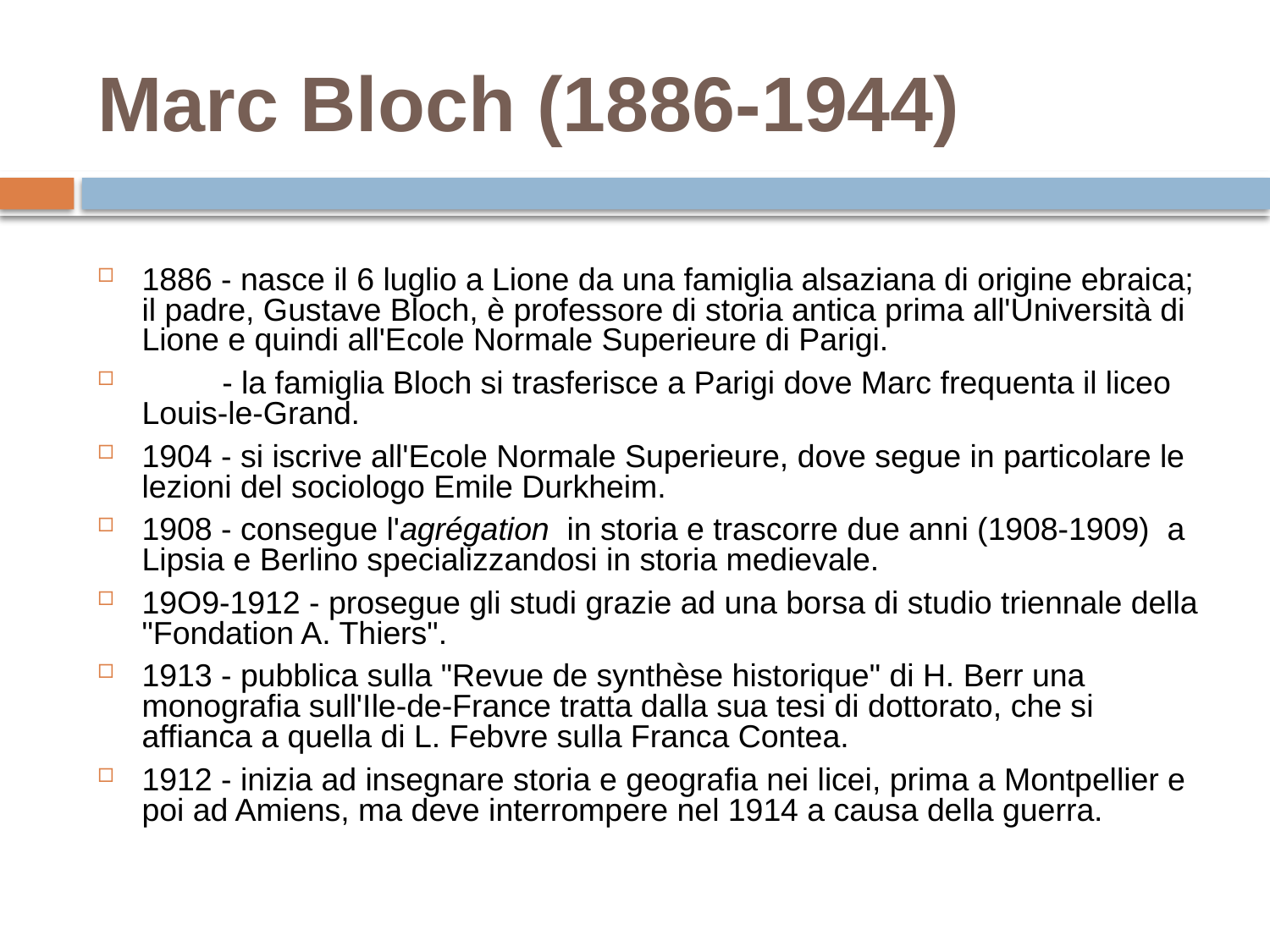

# Marc Bloch (1886-1944)

1886 - nasce il 6 luglio a Lione da una famiglia alsaziana di origine ebraica; il padre, Gustave Bloch, è professore di storia antica prima all'Università di Lione e quindi all'Ecole Normale Superieure di Parigi.
         - la famiglia Bloch si trasferisce a Parigi dove Marc frequenta il liceo Louis-le-Grand.
1904 - si iscrive all'Ecole Normale Superieure, dove segue in particolare le lezioni del sociologo Emile Durkheim.
1908 - consegue l'agrégation  in storia e trascorre due anni (1908-1909)  a Lipsia e Berlino specializzandosi in storia medievale.
19O9-1912 - prosegue gli studi grazie ad una borsa di studio triennale della "Fondation A. Thiers".
1913 - pubblica sulla "Revue de synthèse historique" di H. Berr una monografia sull'Ile-de-France tratta dalla sua tesi di dottorato, che si affianca a quella di L. Febvre sulla Franca Contea.
1912 - inizia ad insegnare storia e geografia nei licei, prima a Montpellier e poi ad Amiens, ma deve interrompere nel 1914 a causa della guerra.